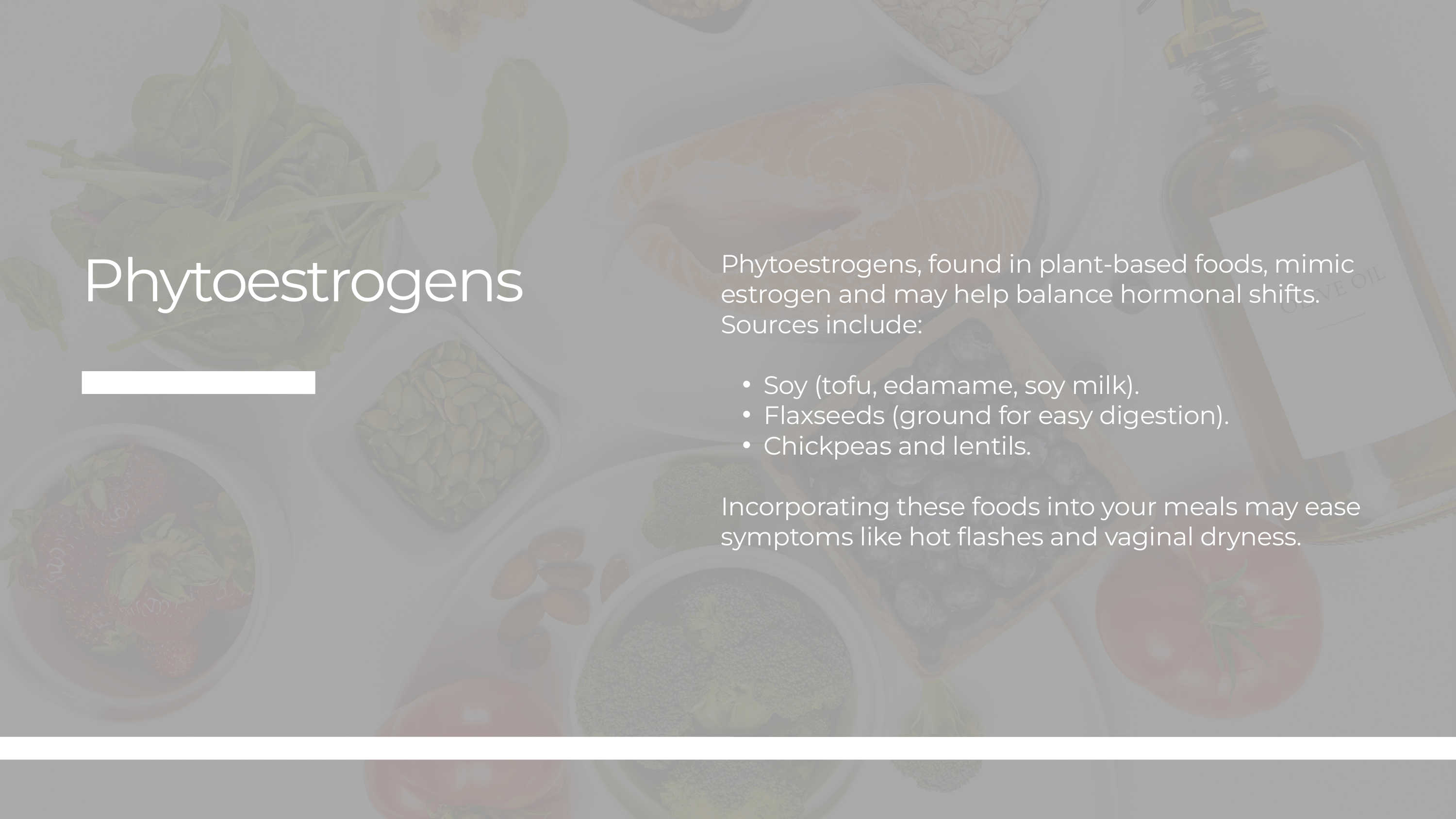

Phytoestrogens, found in plant-based foods, mimic estrogen and may help balance hormonal shifts. Sources include:

Soy (tofu, edamame, soy milk).
Flaxseeds (ground for easy digestion).
Chickpeas and lentils.

Incorporating these foods into your meals may ease symptoms like hot flashes and vaginal dryness.
Phytoestrogens